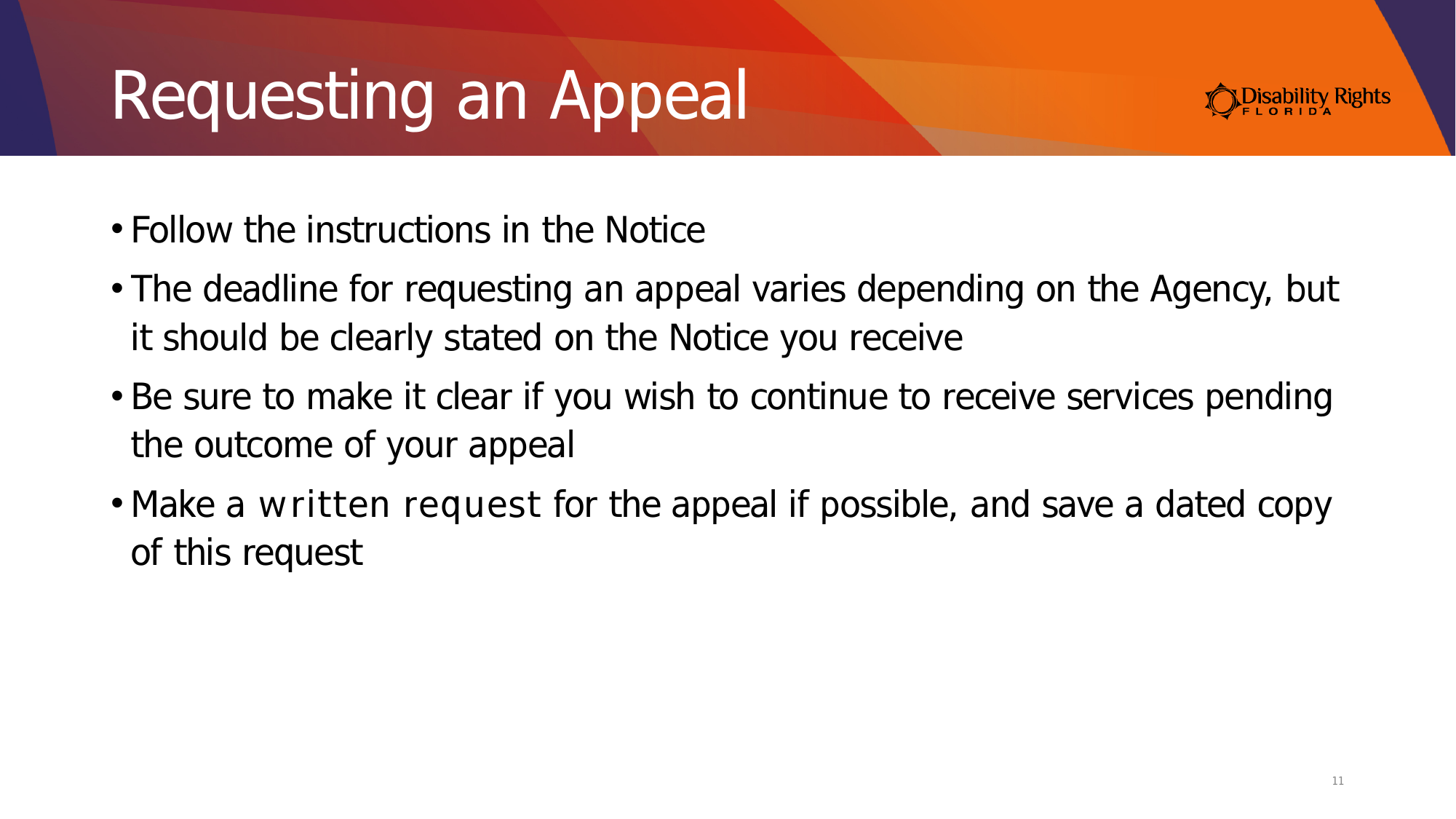

# Requesting an Appeal
Follow the instructions in the Notice
The deadline for requesting an appeal varies depending on the Agency, but it should be clearly stated on the Notice you receive
Be sure to make it clear if you wish to continue to receive services pending the outcome of your appeal
Make a written request for the appeal if possible, and save a dated copy of this request

11